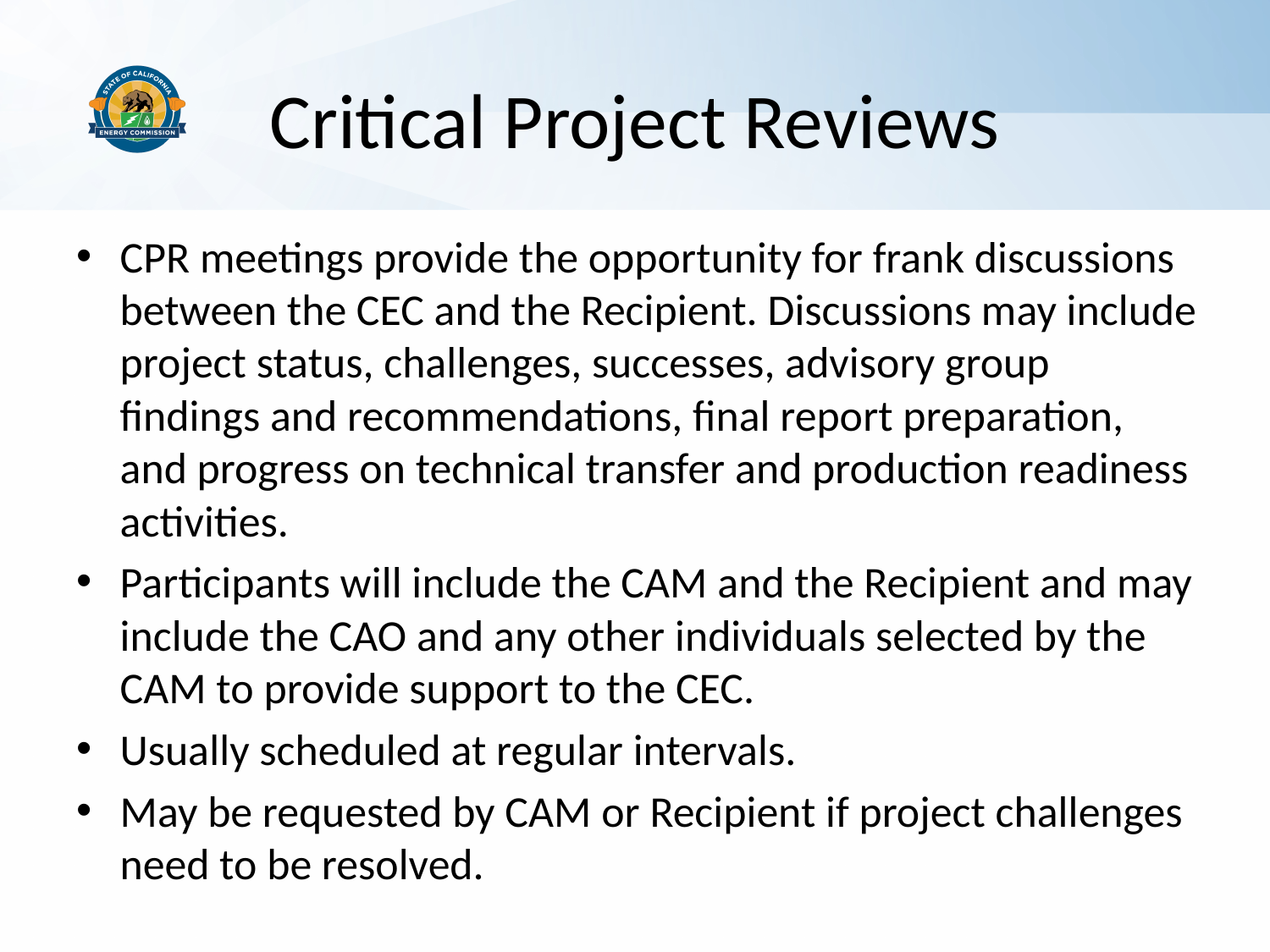

# Critical Project Reviews
CPR meetings provide the opportunity for frank discussions between the CEC and the Recipient. Discussions may include project status, challenges, successes, advisory group findings and recommendations, final report preparation, and progress on technical transfer and production readiness activities.
Participants will include the CAM and the Recipient and may include the CAO and any other individuals selected by the CAM to provide support to the CEC.
Usually scheduled at regular intervals.
May be requested by CAM or Recipient if project challenges need to be resolved.